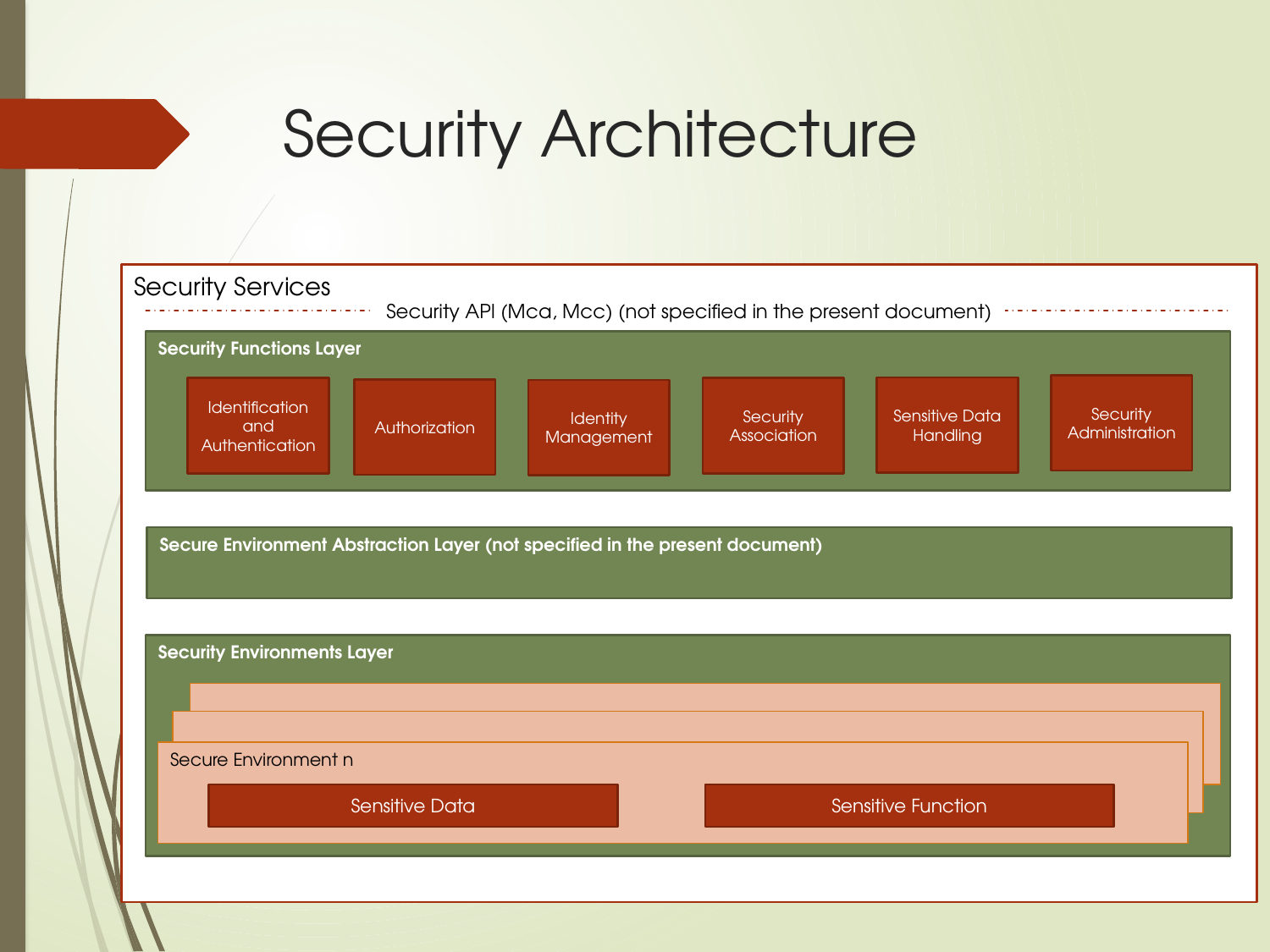

# Security Architecture
Security Services
Security API (Mca, Mcc) (not specified in the present document)
Security Functions Layer
Security Administration
Sensitive Data Handling
Identification and Authentication
Security Association
Authorization
Identity Management
Secure Environment Abstraction Layer (not specified in the present document)
Security Environments Layer

Secure Environment n
Sensitive Data
Sensitive Function